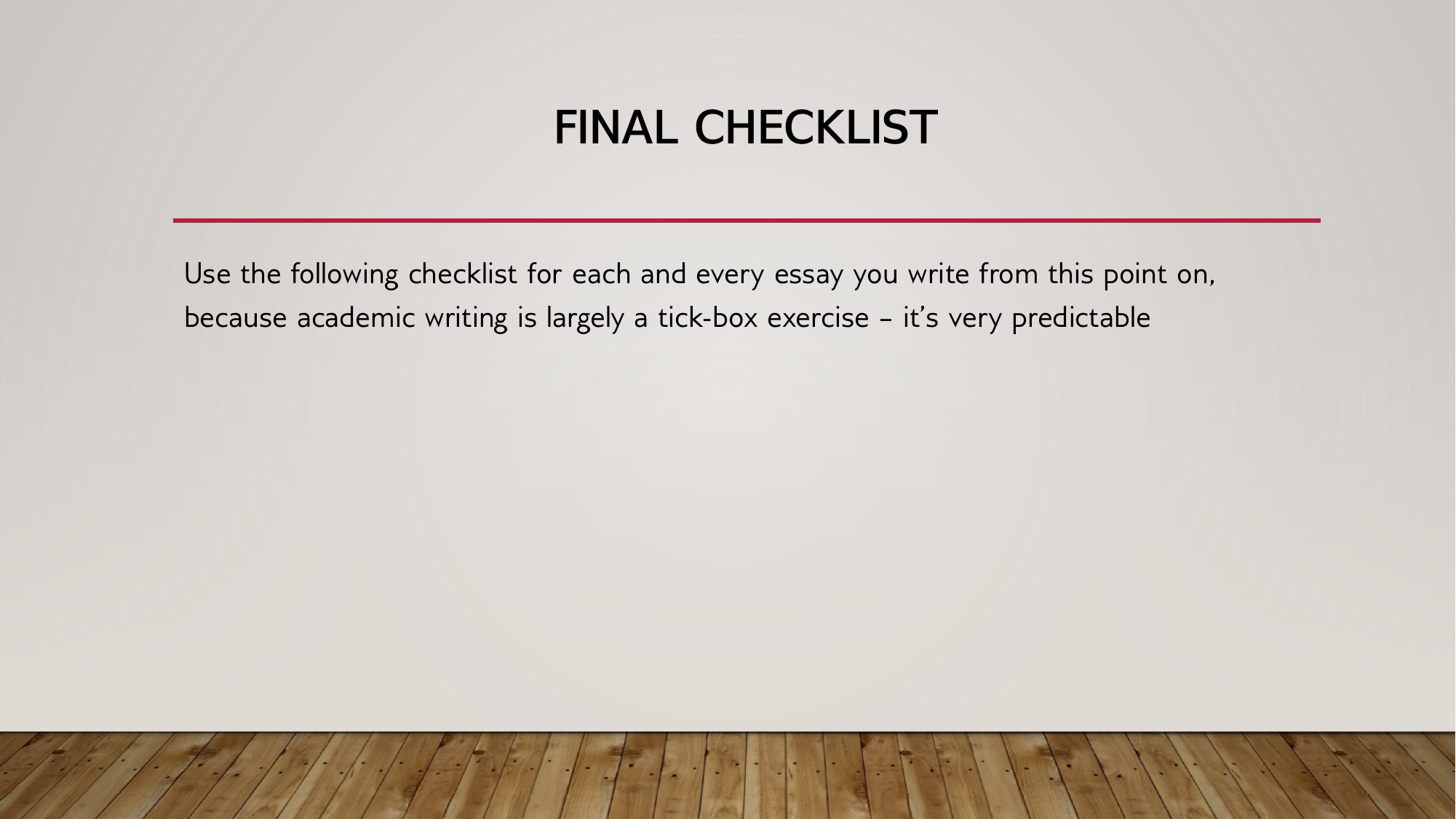

# FINAL CHECKLIST
Use the following checklist for each and every essay you write from this point on, because academic writing is largely a tick-box exercise – it’s very predictable